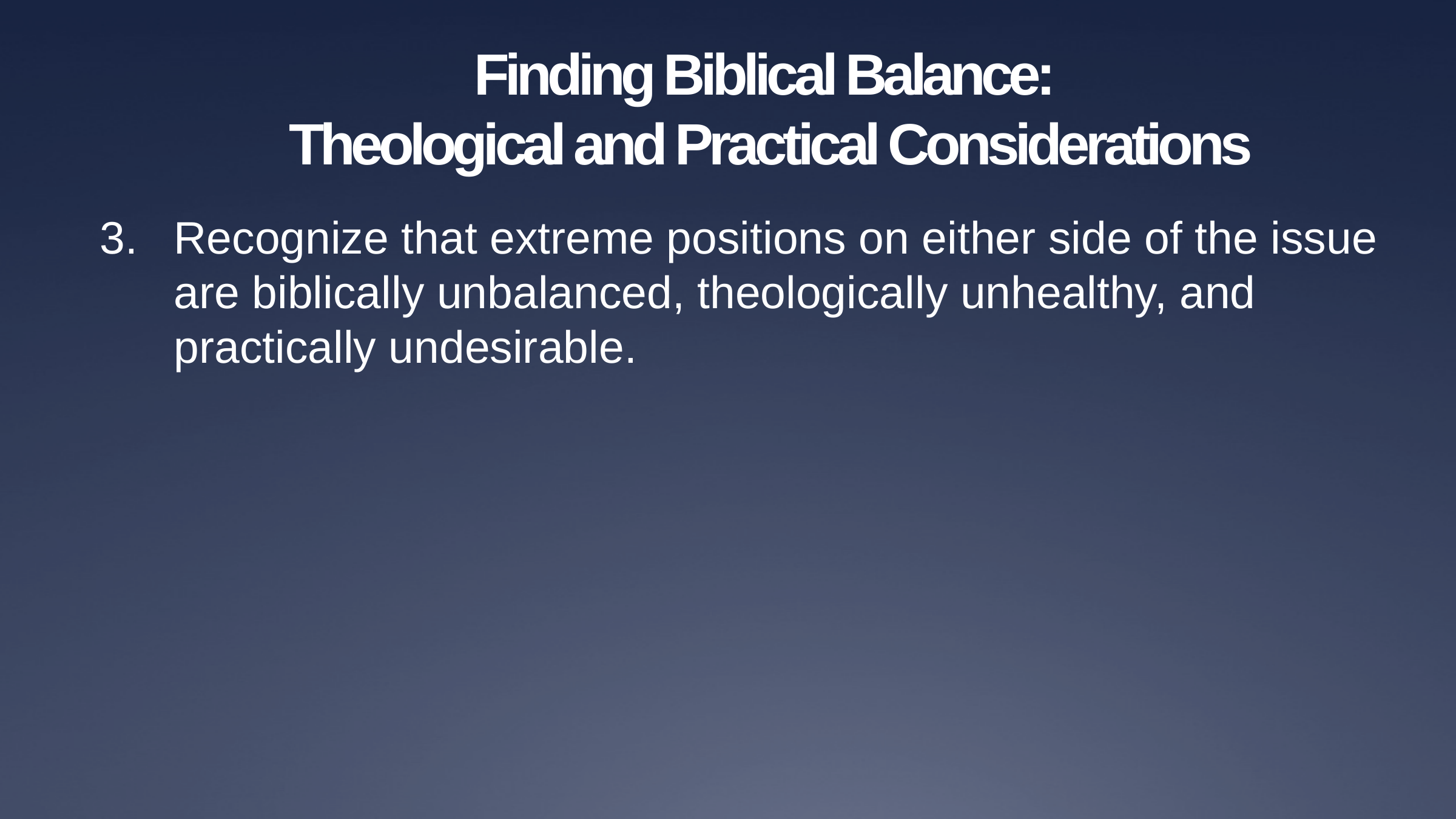

# Finding Biblical Balance: Theological and Practical Considerations
Recognize that extreme positions on either side of the issue are biblically unbalanced, theologically unhealthy, and practically undesirable.